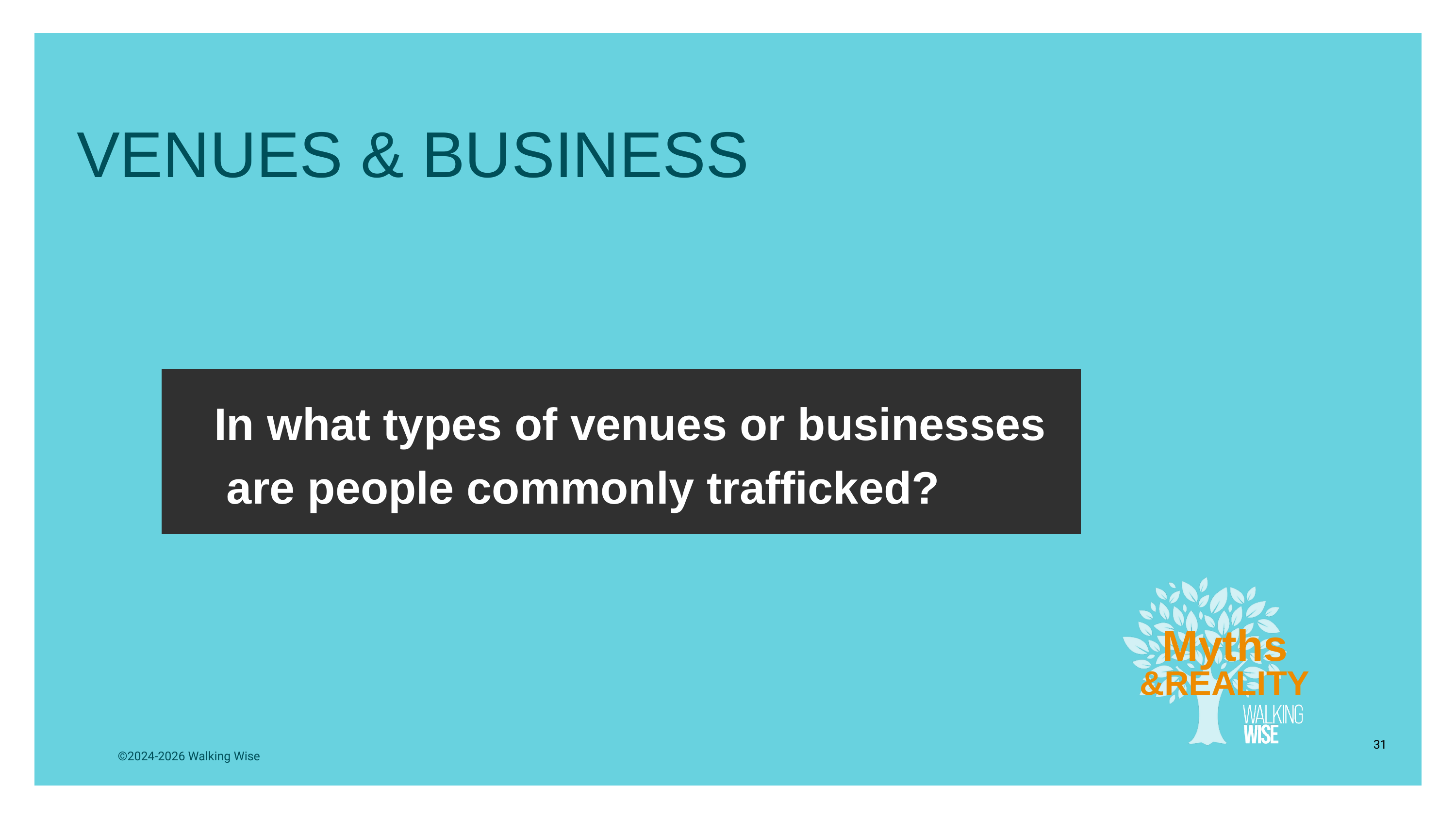

LESSON PLANS
VENUES & BUSINESS

In what types of venues or businesses  are people commonly trafficked?

Myths
&REALITY

31
©2024-2026 Walking Wise
3